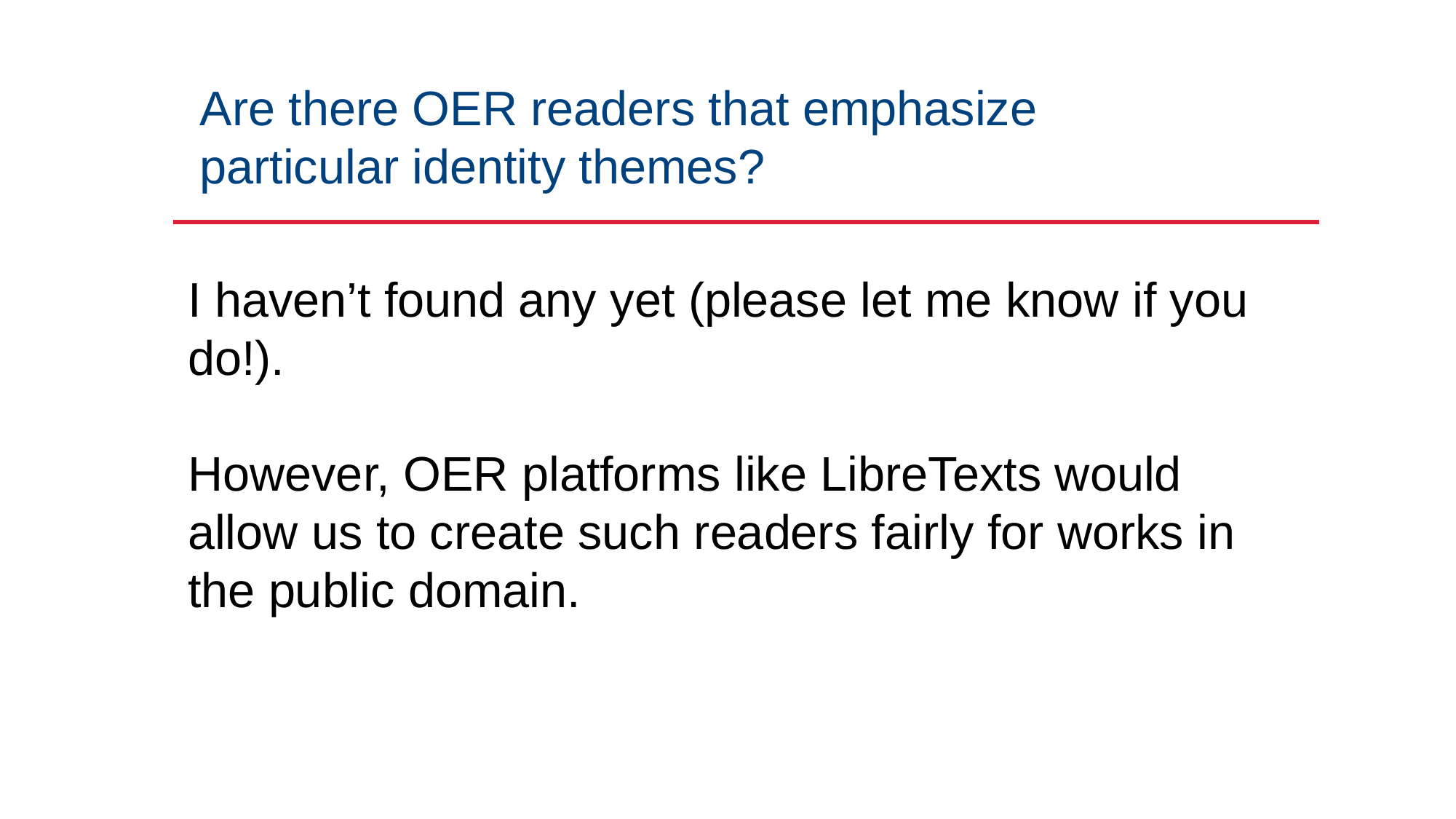

# Are there OER readers that emphasize particular identity themes?
I haven’t found any yet (please let me know if you do!).

However, OER platforms like LibreTexts would allow us to create such readers fairly for works in the public domain.